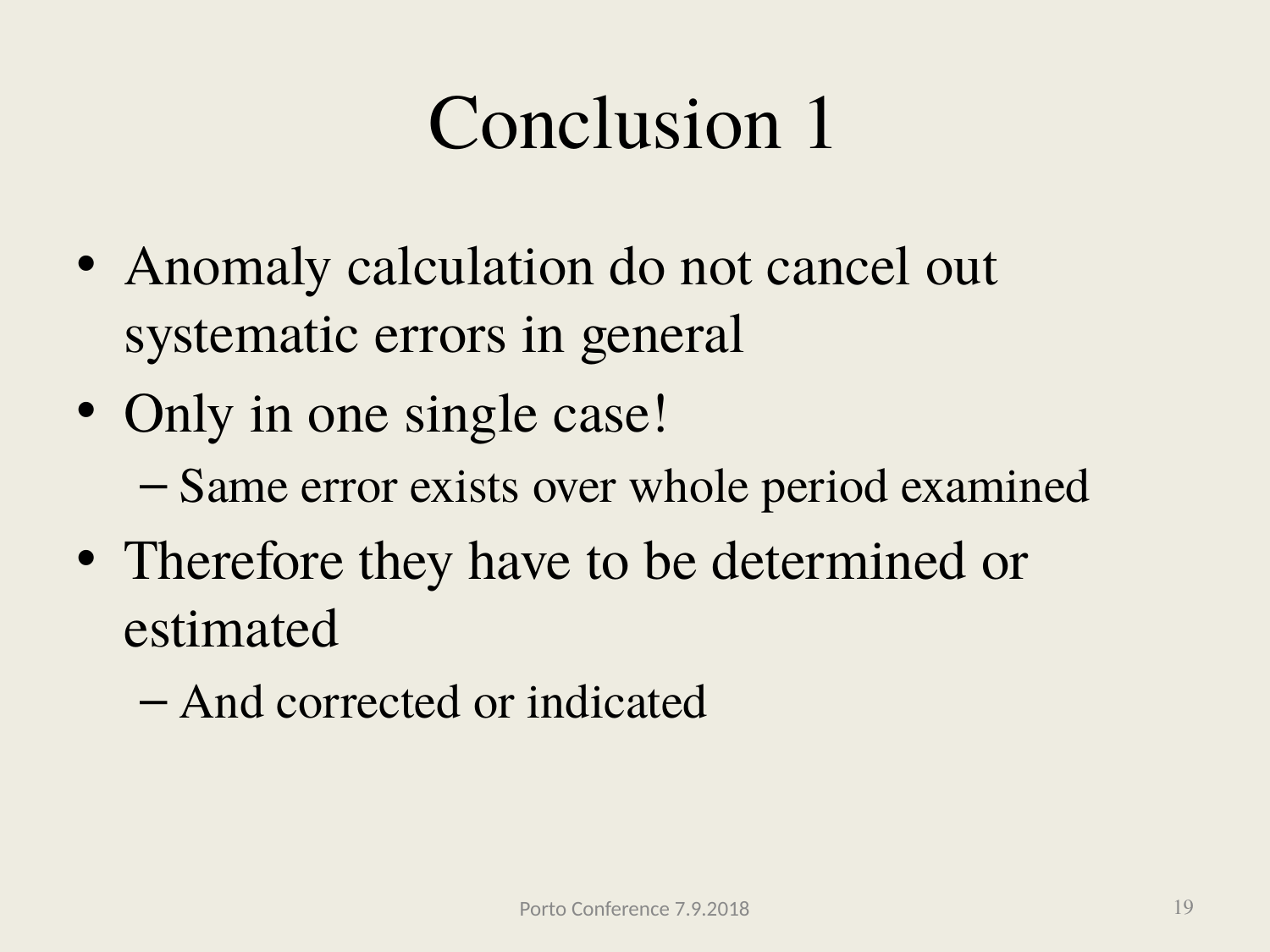

Conclusion 1
Anomaly calculation do not cancel out systematic errors in general
Only in one single case!
Same error exists over whole period examined
Therefore they have to be determined or estimated
And corrected or indicated
Porto Conference 7.9.2018
19